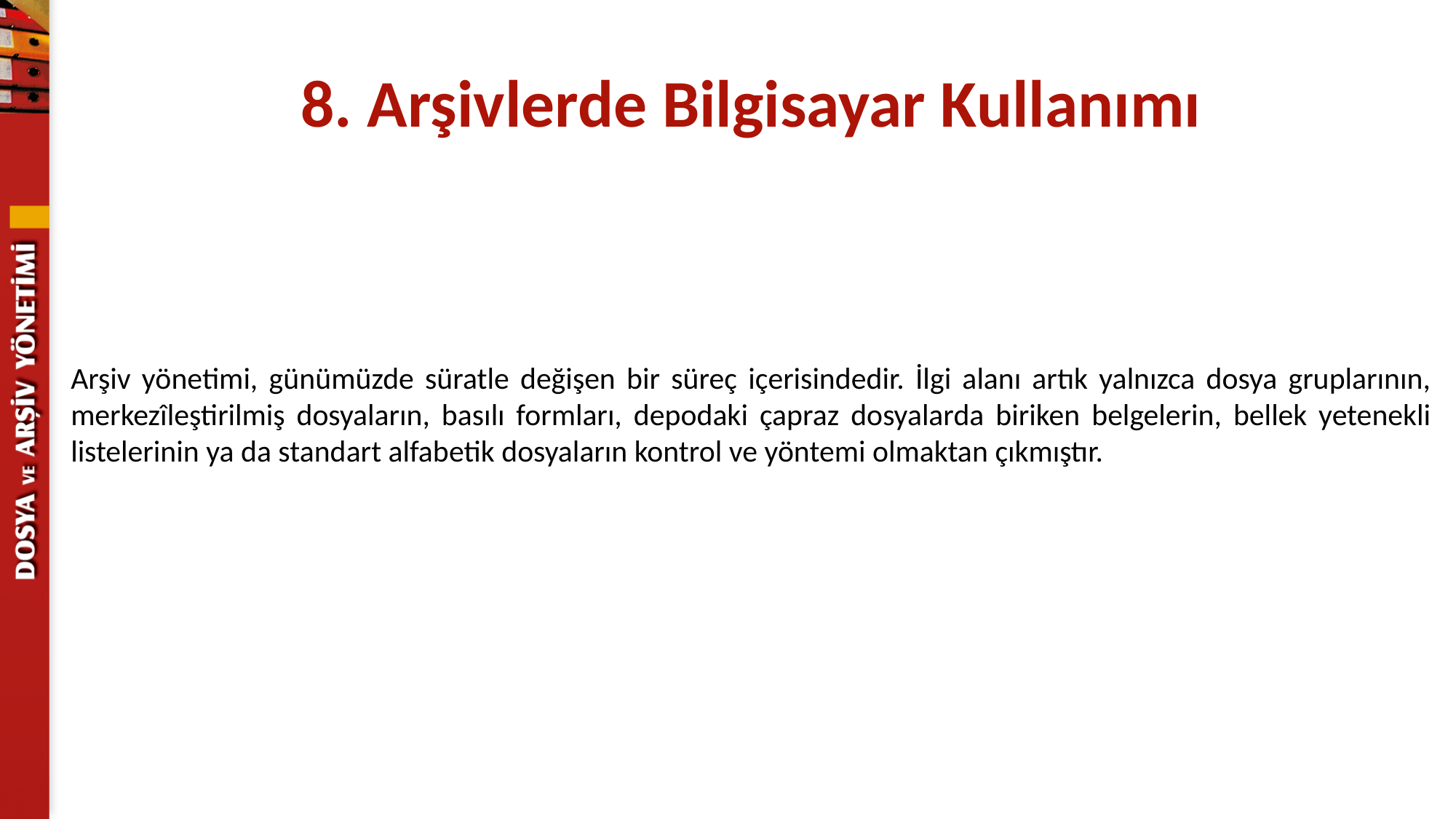

8. Arşivlerde Bilgisayar Kullanımı
Arşiv yönetimi, günümüzde süratle değişen bir süreç içerisindedir. İlgi alanı artık yalnızca dosya gruplarının, merkezîleştirilmiş dosyaların, basılı formları, depodaki çapraz dosyalarda biriken belgelerin, bellek yetenekli listelerinin ya da standart alfabetik dosyaların kontrol ve yöntemi olmaktan çıkmıştır.